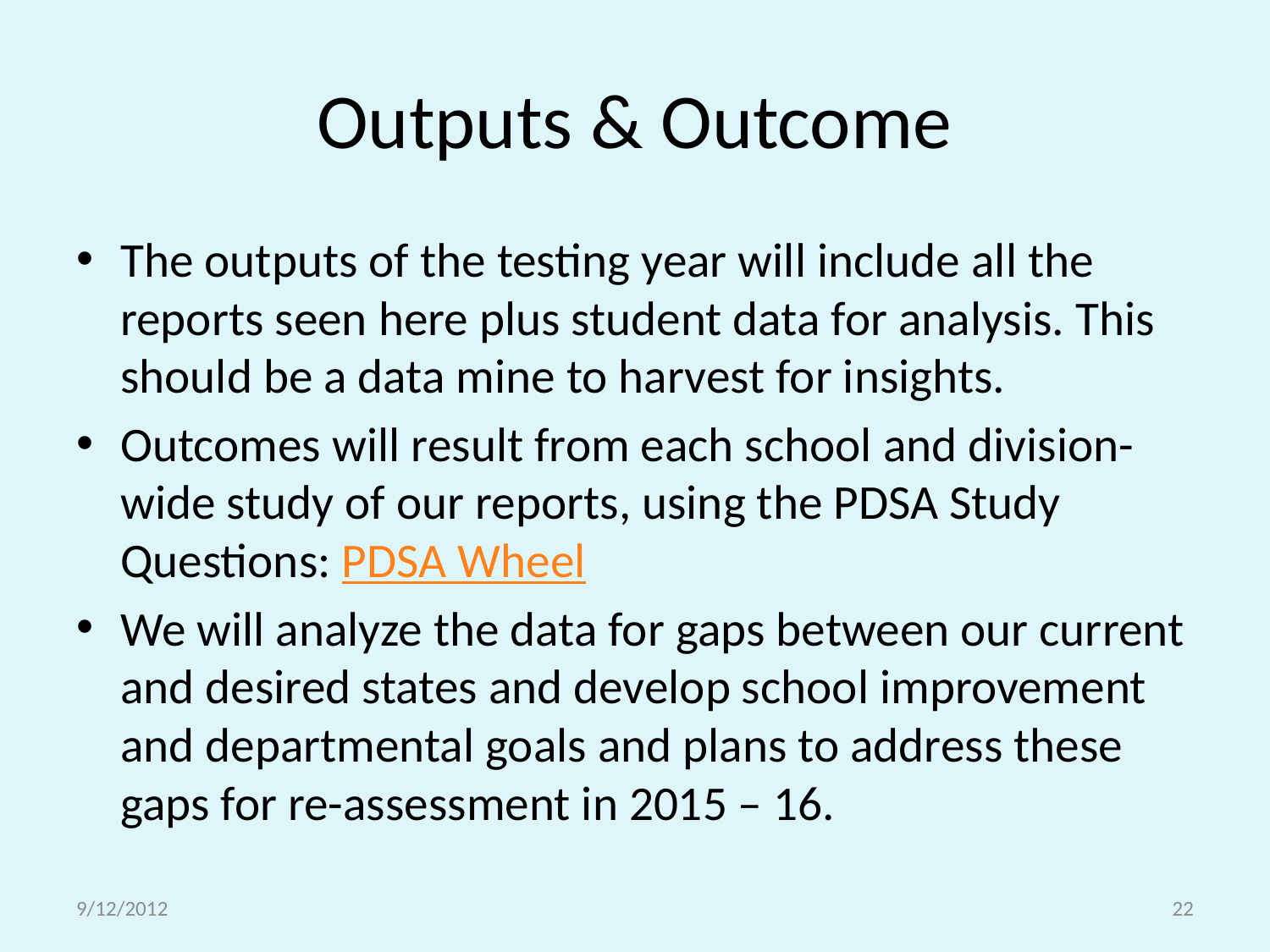

# Outputs & Outcome
The outputs of the testing year will include all the reports seen here plus student data for analysis. This should be a data mine to harvest for insights.
Outcomes will result from each school and division-wide study of our reports, using the PDSA Study Questions: PDSA Wheel
We will analyze the data for gaps between our current and desired states and develop school improvement and departmental goals and plans to address these gaps for re-assessment in 2015 – 16.
9/12/2012
22